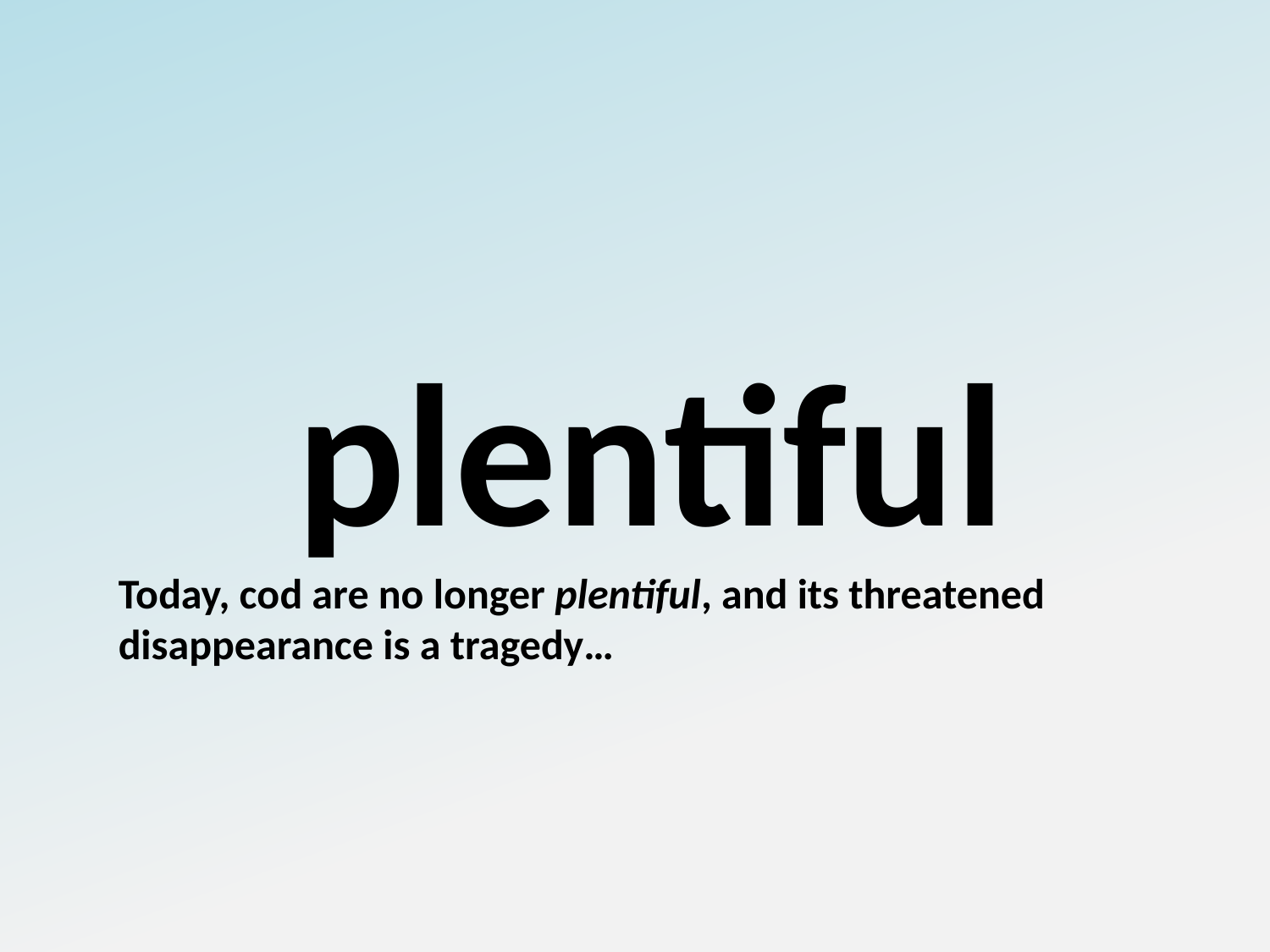

plentiful
Today, cod are no longer plentiful, and its threatened disappearance is a tragedy…